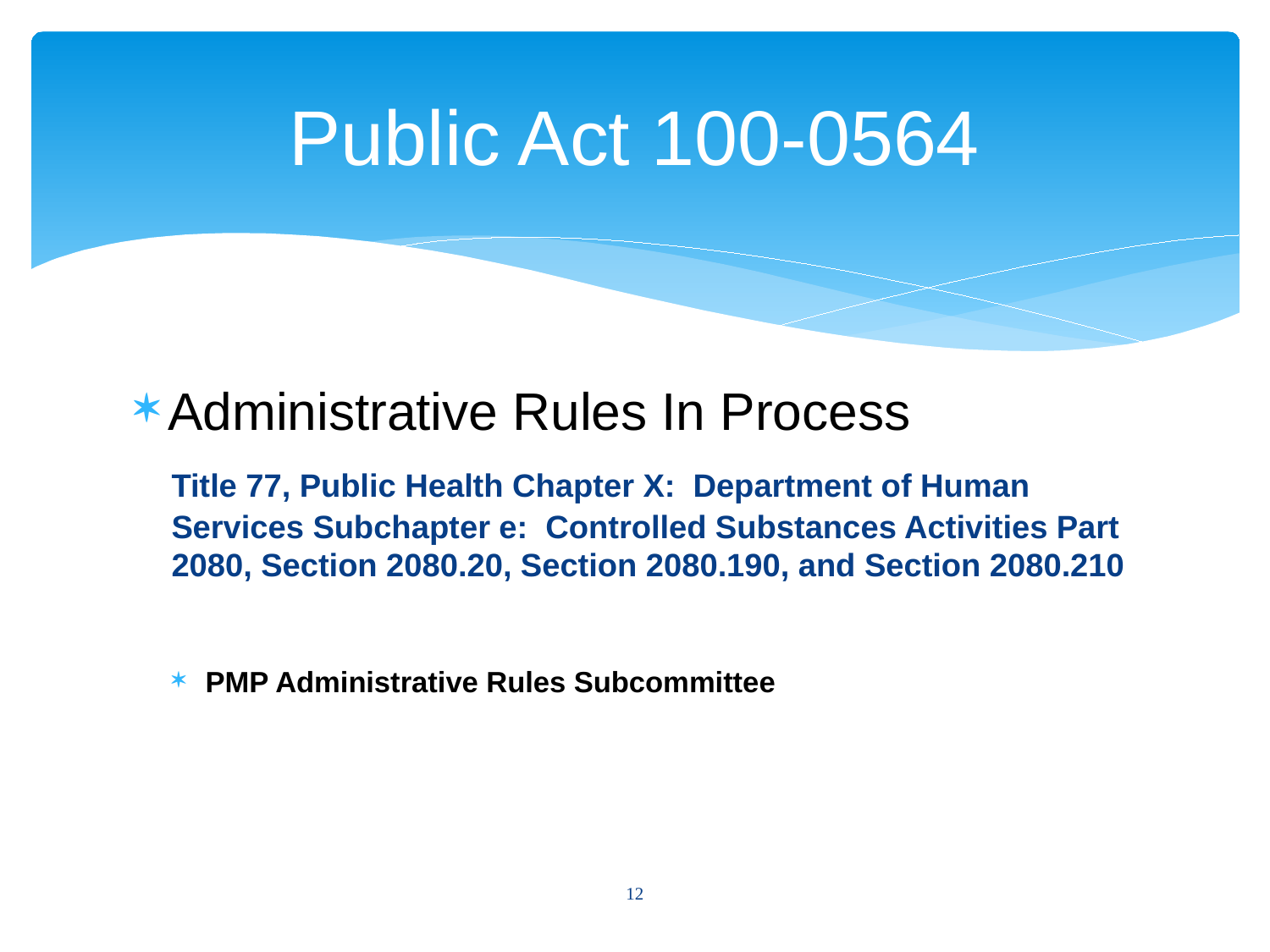

# Public Act 100-0564
Administrative Rules In Process
	Title 77, Public Health Chapter X:  Department of Human Services Subchapter e:  Controlled Substances Activities Part 2080, Section 2080.20, Section 2080.190, and Section 2080.210

PMP Administrative Rules Subcommittee

12